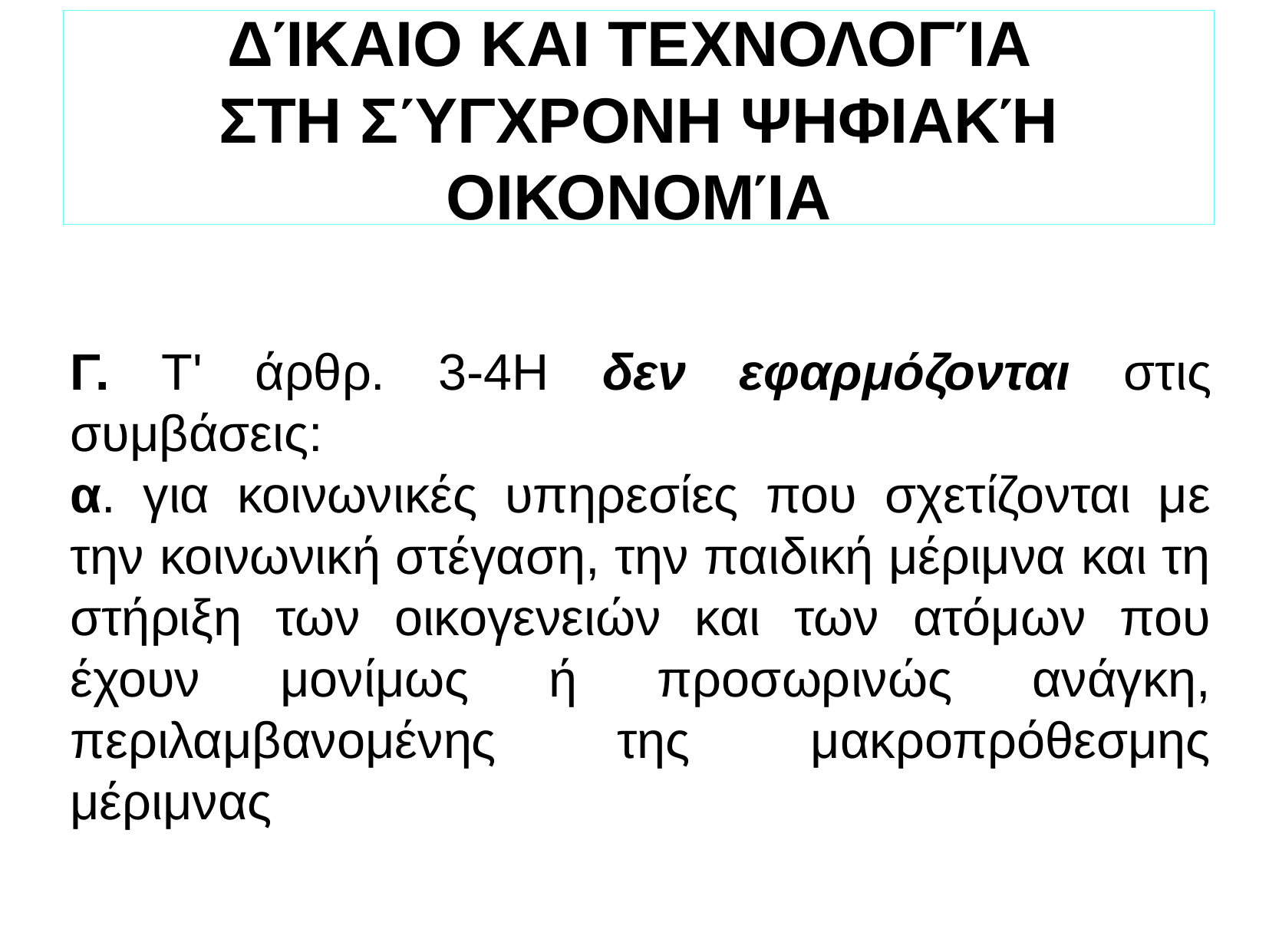

ΔΊΚΑΙΟ ΚΑΙ ΤΕΧΝΟΛΟΓΊΑ
ΣΤΗ ΣΎΓΧΡΟΝΗ ΨΗΦΙΑΚΉ ΟΙΚΟΝΟΜΊΑ
Γ. Τ' άρθρ. 3-4Η δεν εφαρμόζονται στις συμβάσεις:
α. για κοινωνικές υπηρεσίες που σχετίζονται με την κοινωνική στέγαση, την παιδική μέριμνα και τη στήριξη των οικογενειών και των ατόμων που έχουν μονίμως ή προσωρινώς ανάγκη, περιλαμβανομένης της μακροπρόθεσμης μέριμνας